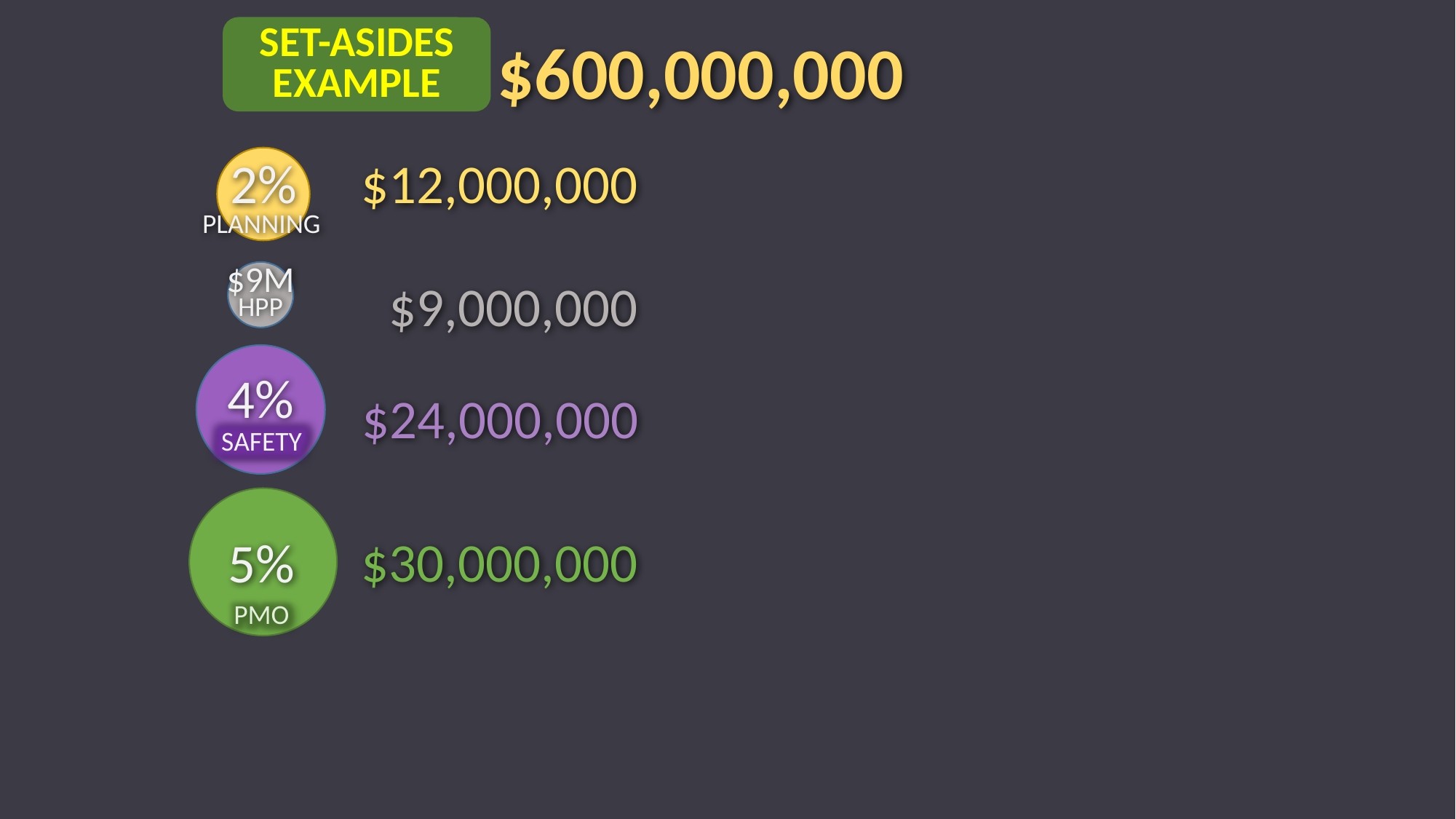

SET-ASIDES EXAMPLE
$600,000,000
$500,000,000
$12,000,000
2%

PLANNING
$9M

$9,000,000
HPP

4%
$24,000,000
SAFETY

$30,000,000
5%
PMO